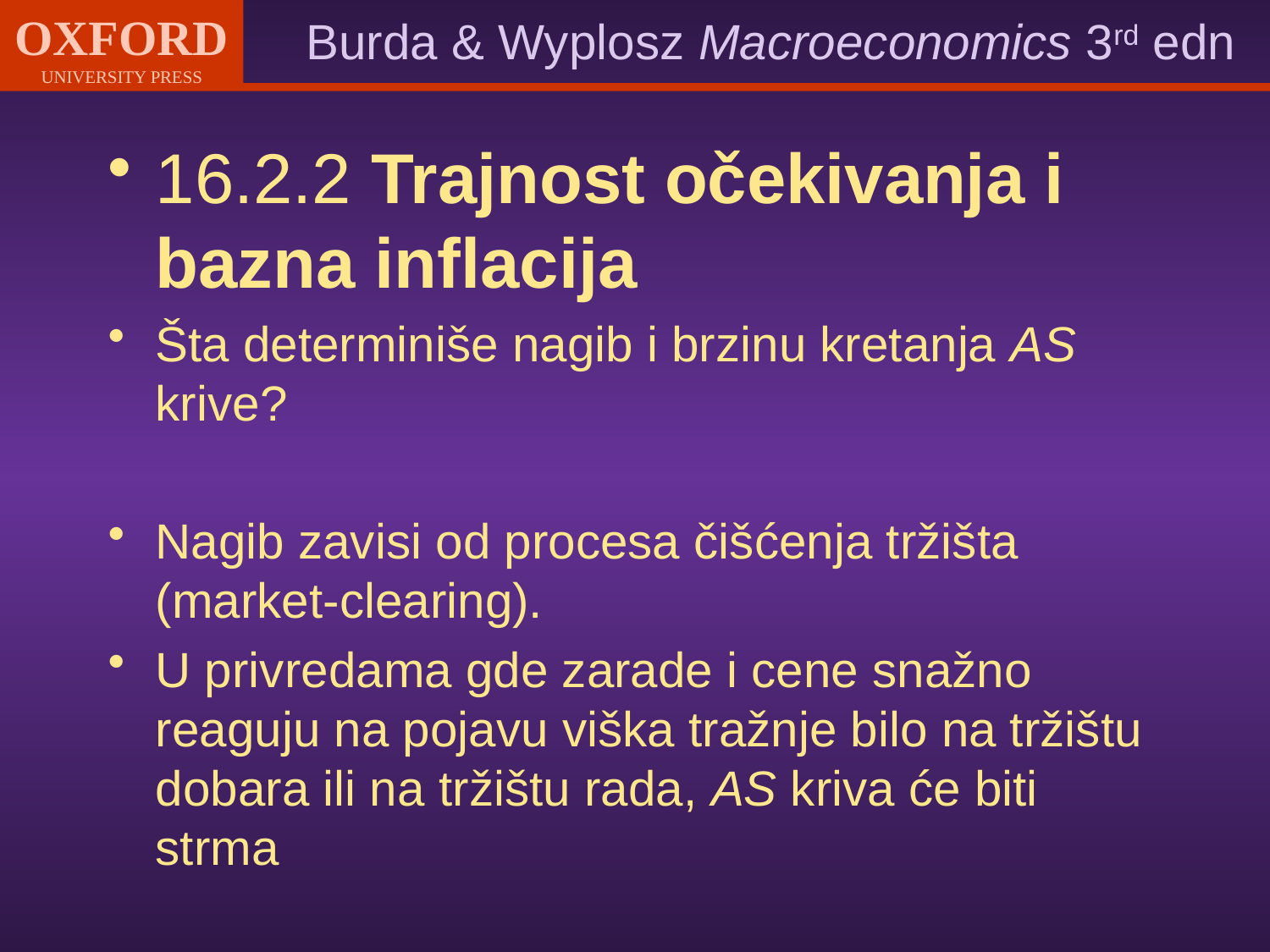

16.2.2 Trajnost očekivanja i bazna inflacija
Šta determiniše nagib i brzinu kretanja AS krive?

Nagib zavisi od procesa čišćenja tržišta (market-clearing).
U privredama gde zarade i cene snažno reaguju na pojavu viška tražnje bilo na tržištu dobara ili na tržištu rada, AS kriva će biti strma
#